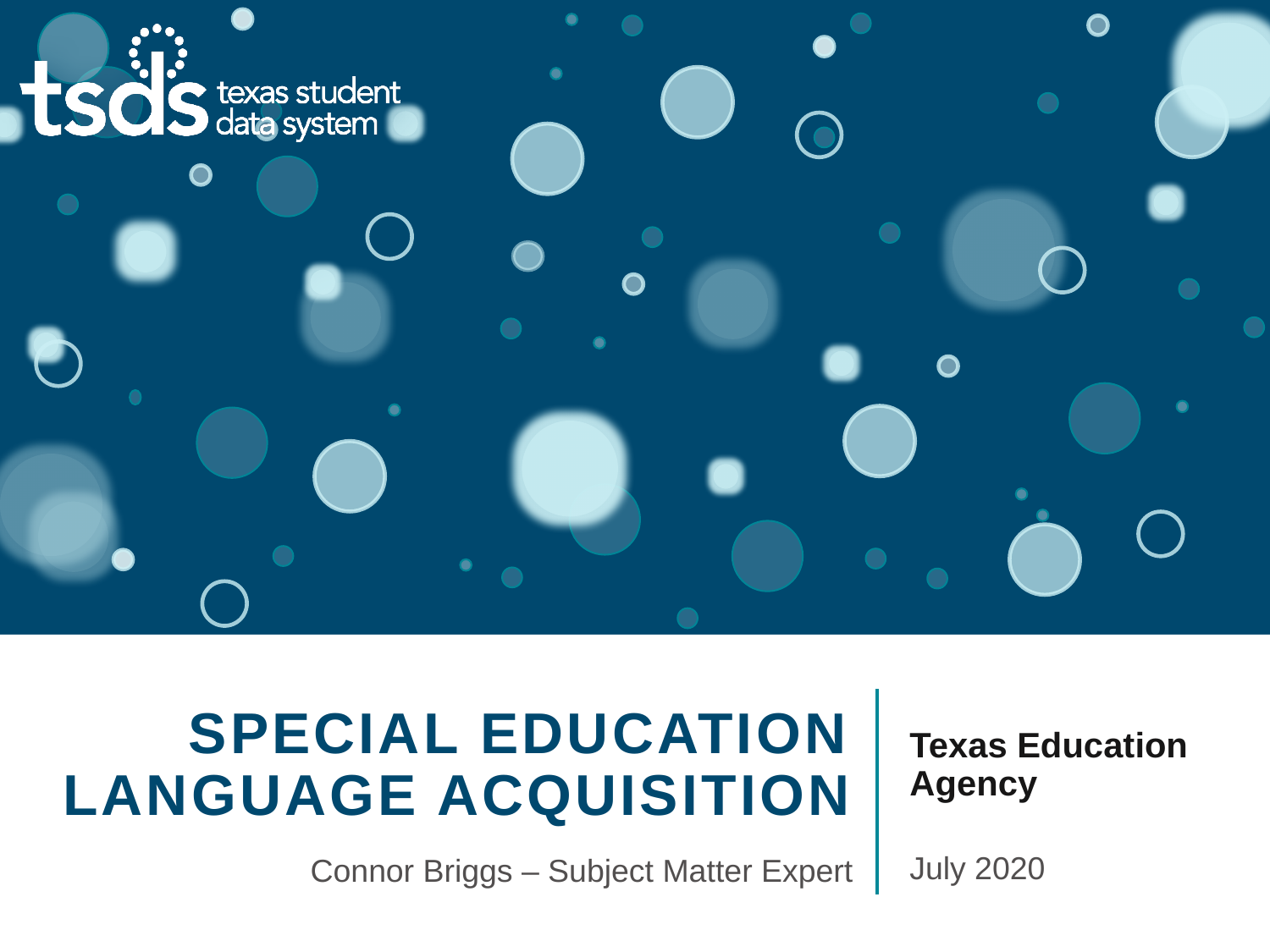

# Special education language acquisition
Texas Education Agency
July 2020
Connor Briggs – Subject Matter Expert